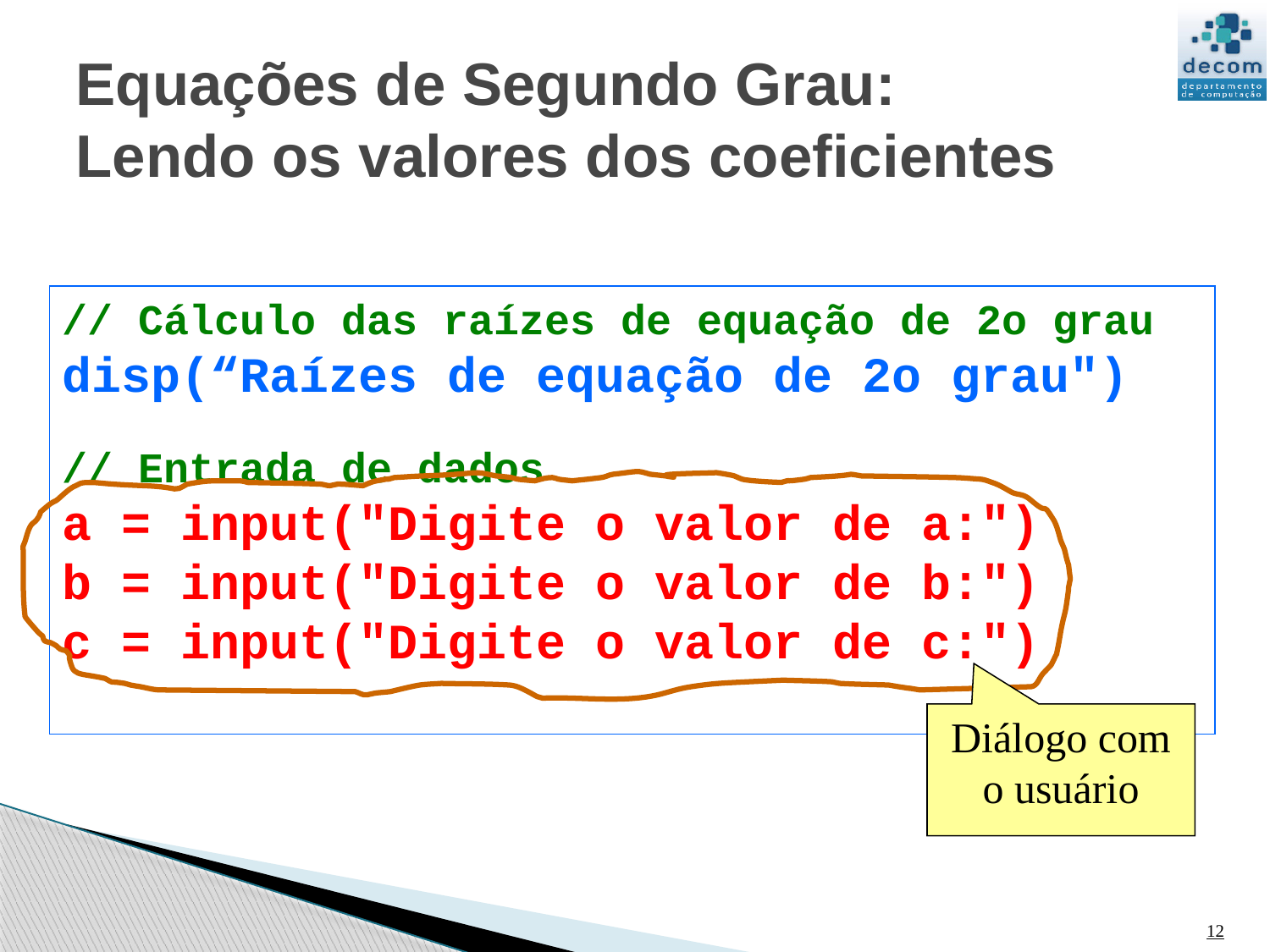

# Equações de Segundo Grau: Lendo os valores dos coeficientes
// Cálculo das raízes de equação de 2o grau
disp(“Raízes de equação de 2o grau")

// Entrada de dados
a = input("Digite o valor de a:")
b = input("Digite o valor de b:")
c = input("Digite o valor de c:")

Diálogo com o usuário
12